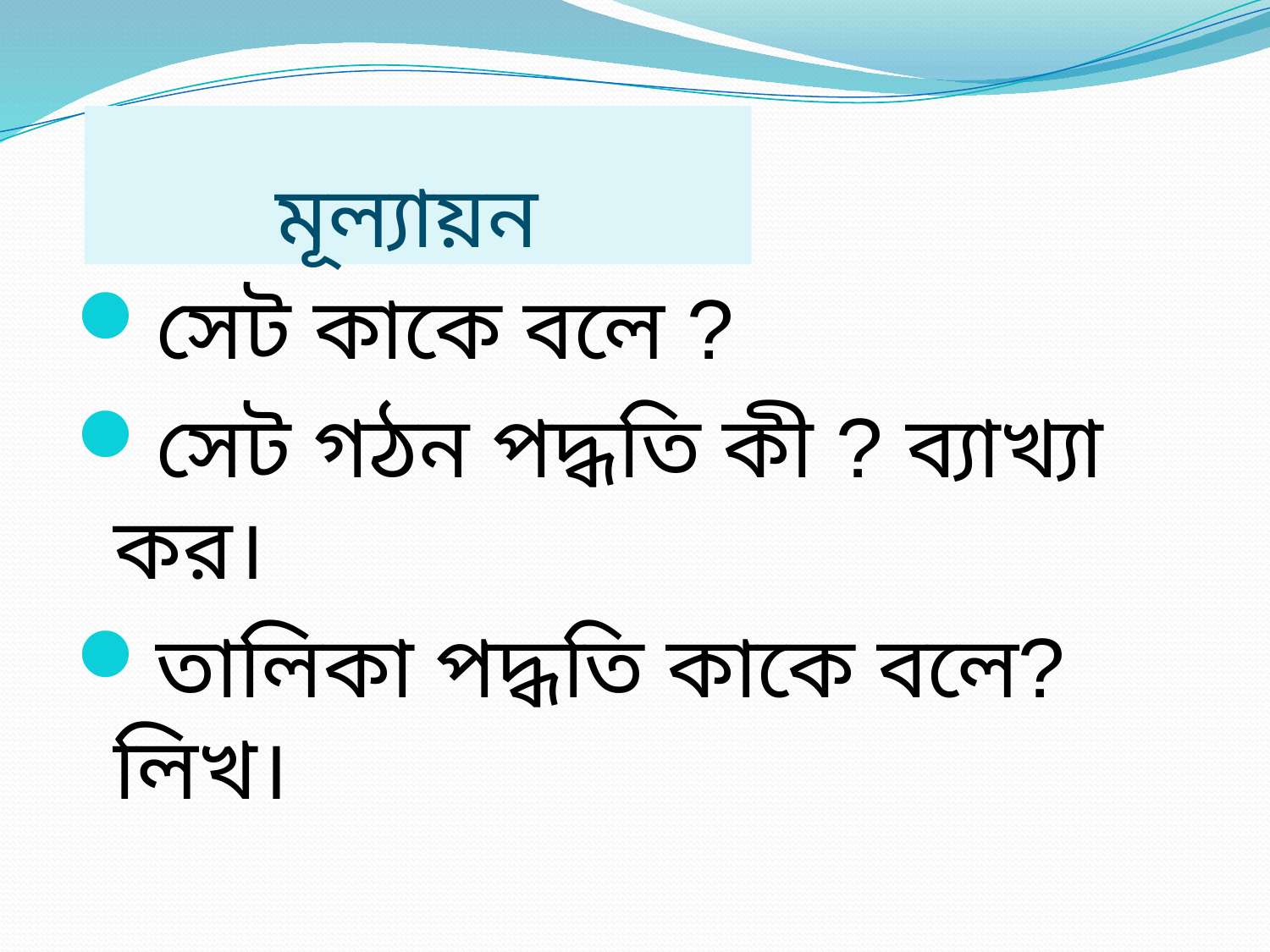

# মূল্যায়ন
সেট কাকে বলে ?
সেট গঠন পদ্ধতি কী ? ব্যাখ্যা কর।
তালিকা পদ্ধতি কাকে বলে? লিখ।